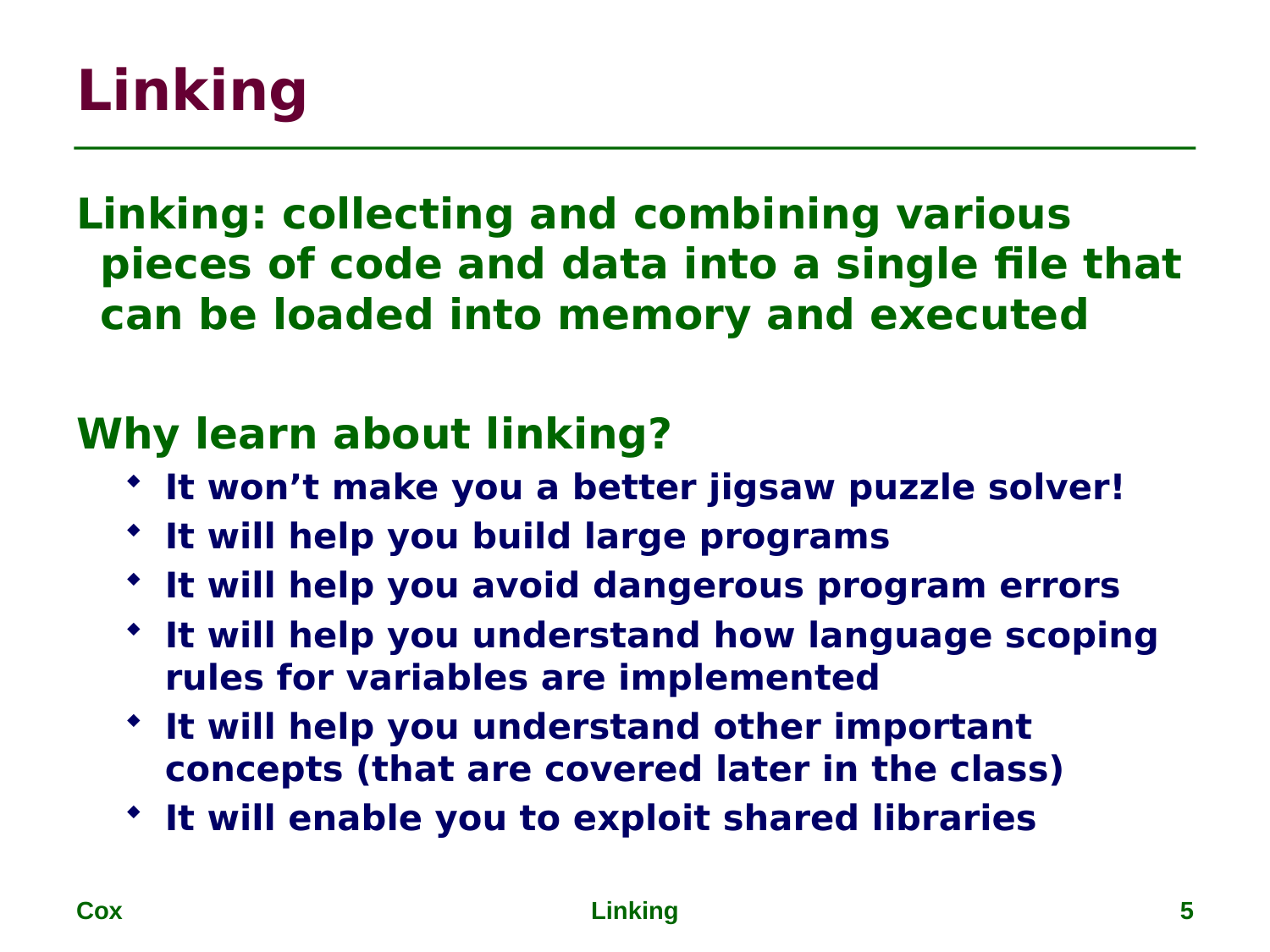

# Linking
Linking: collecting and combining various pieces of code and data into a single file that can be loaded into memory and executed

Why learn about linking?
It won’t make you a better jigsaw puzzle solver!
It will help you build large programs
It will help you avoid dangerous program errors
It will help you understand how language scoping rules for variables are implemented
It will help you understand other important concepts (that are covered later in the class)
It will enable you to exploit shared libraries
Cox
Linking
5